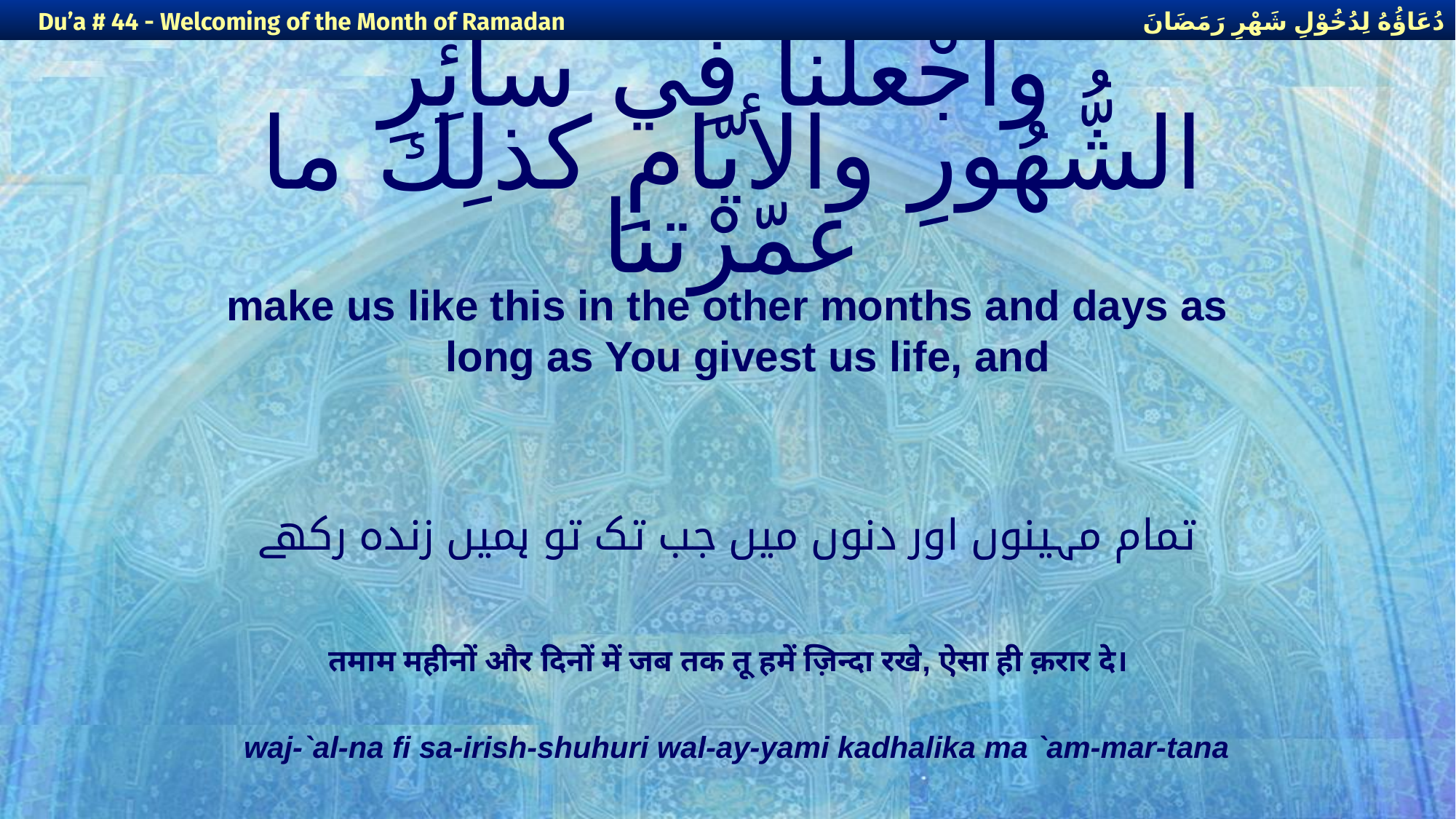

دُعَاؤُهُ لِدُخُوْلِ شَهْرِ رَمَضَانَ
دُعَاؤُهُ لِدُخُوْلِ شَهْرِ رَمَضَانَ
Du’a # 44 - Welcoming of the Month of Ramadan
Du’a # 44 - Welcoming of the Month of Ramadan
# واجْعلْنا فِي سائِرِ الشُّهُورِ والأيّامِ كذلِك ما عمّرْتنا
make us like this in the other months and days as long as You givest us life, and

تمام مہینوں اور دنوں میں جب تک تو ہمیں زندہ رکھے

तमाम महीनों और दिनों में जब तक तू हमें ज़िन्दा रखे, ऐसा ही क़रार दे।
waj-`al-na fi sa-irish-shuhuri wal-ay-yami kadhalika ma `am-mar-tana